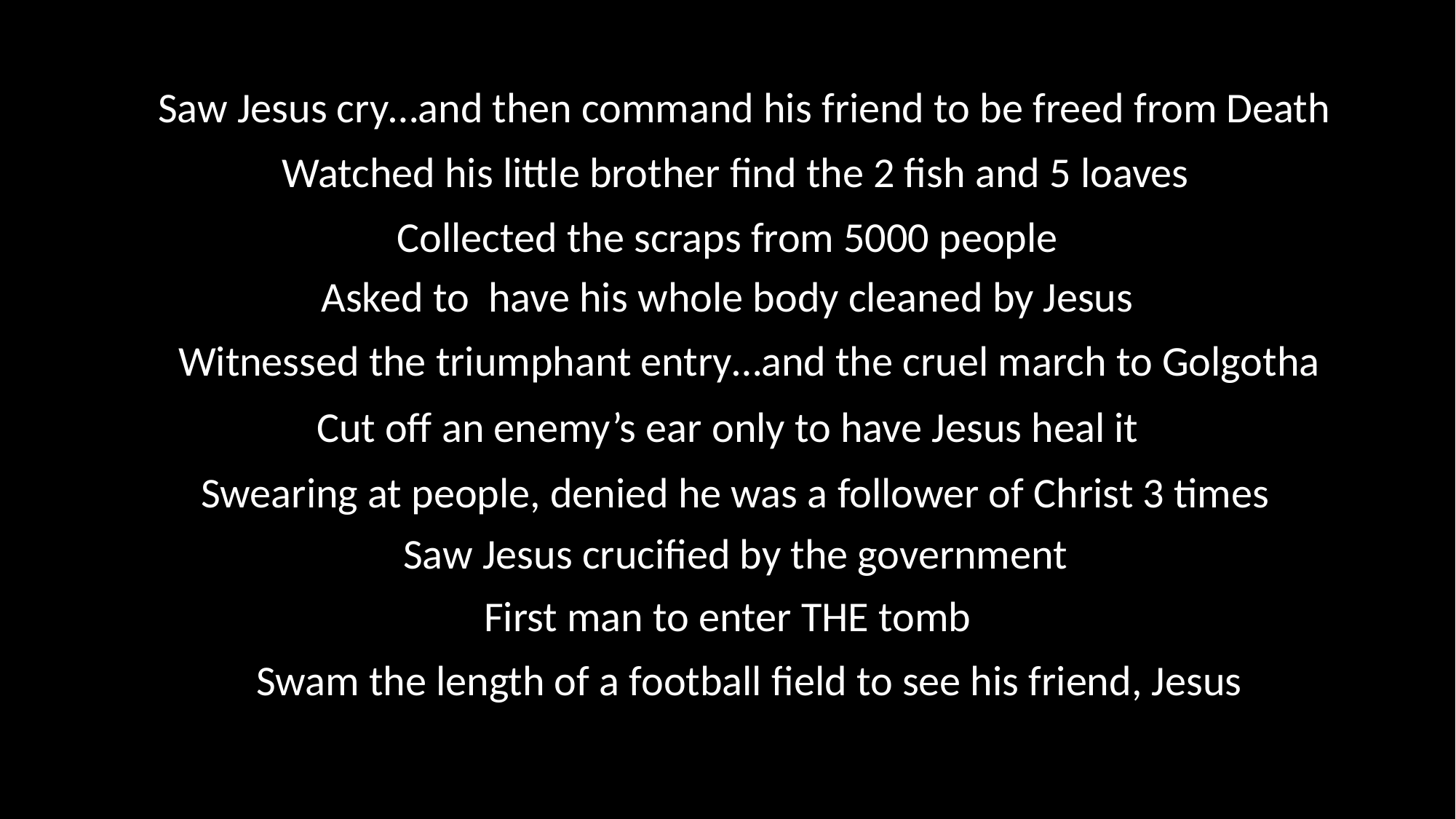

Saw Jesus cry…and then command his friend to be freed from Death
Watched his little brother find the 2 fish and 5 loaves
Collected the scraps from 5000 people
Asked to  have his whole body cleaned by Jesus
Witnessed the triumphant entry…and the cruel march to Golgotha
Cut off an enemy’s ear only to have Jesus heal it
Swearing at people, denied he was a follower of Christ 3 times
Saw Jesus crucified by the government
First man to enter THE tomb
Swam the length of a football field to see his friend, Jesus